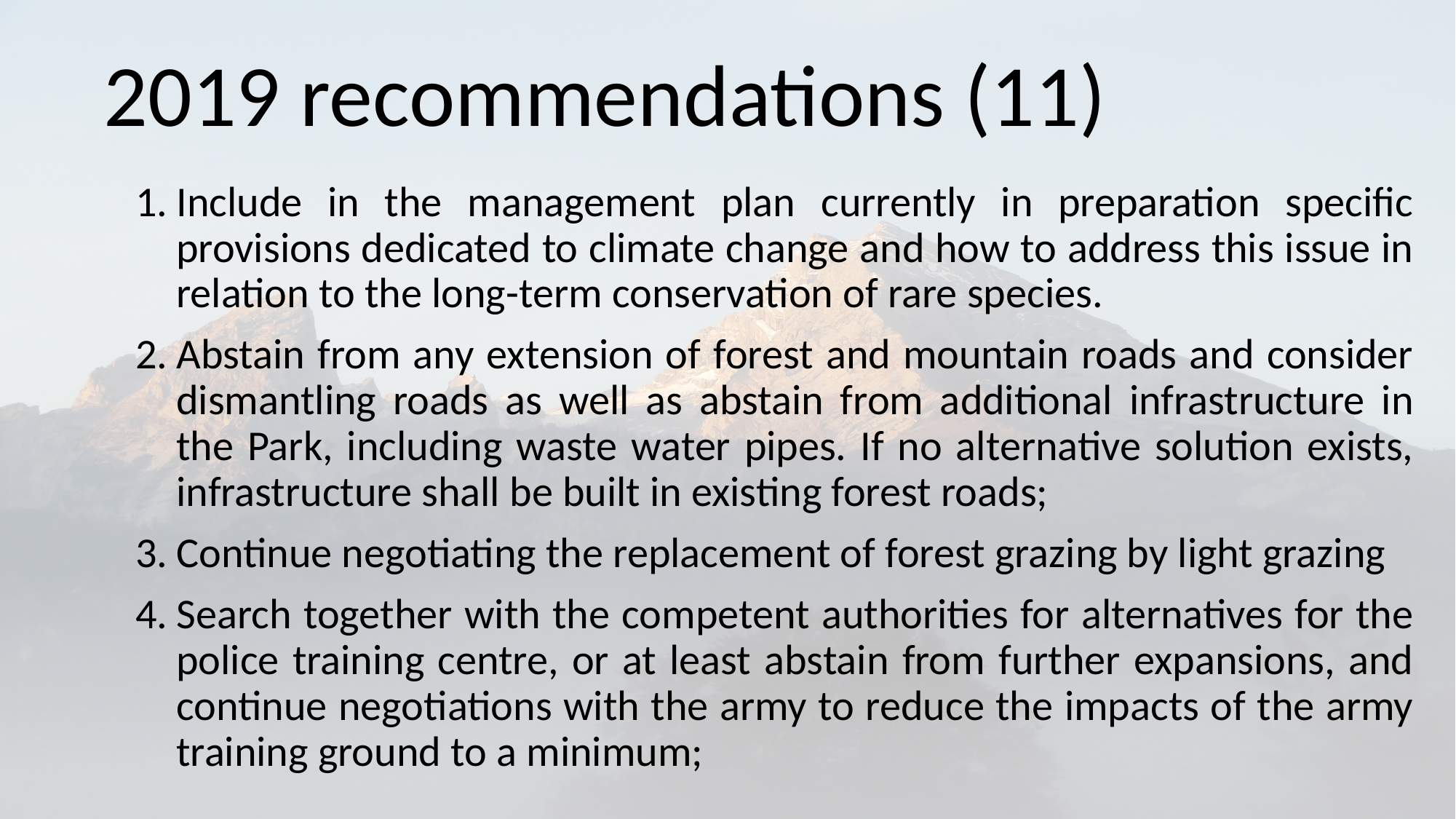

# 2019 recommendations (11)
Include in the management plan currently in preparation specific provisions dedicated to climate change and how to address this issue in relation to the long-term conservation of rare species.
Abstain from any extension of forest and mountain roads and consider dismantling roads as well as abstain from additional infrastructure in the Park, including waste water pipes. If no alternative solution exists, infrastructure shall be built in existing forest roads;
Continue negotiating the replacement of forest grazing by light grazing
Search together with the competent authorities for alternatives for the police training centre, or at least abstain from further expansions, and continue negotiations with the army to reduce the impacts of the army training ground to a minimum;